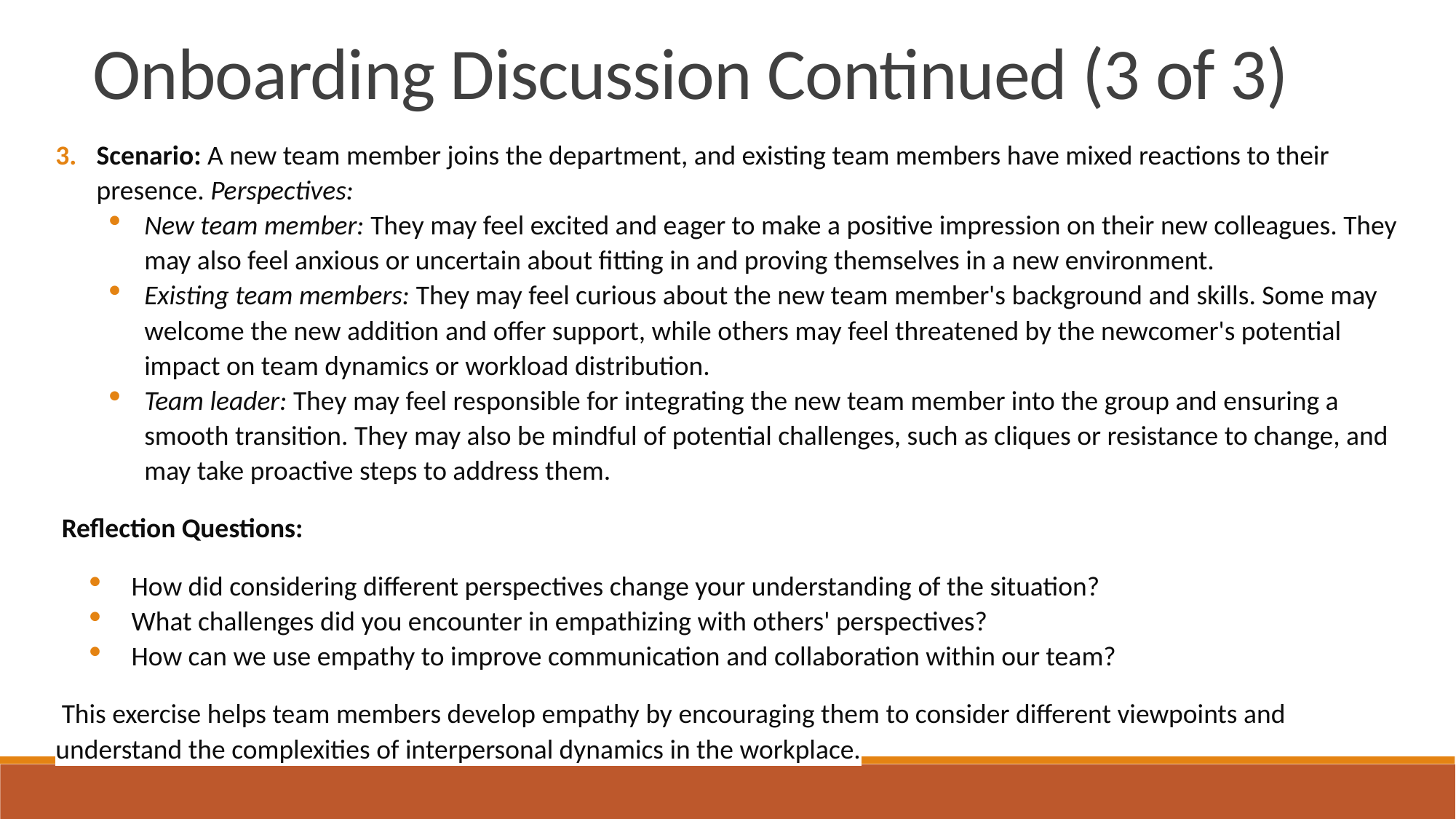

Onboarding Discussion Continued (3 of 3)
Scenario: A new team member joins the department, and existing team members have mixed reactions to their presence. Perspectives:
New team member: They may feel excited and eager to make a positive impression on their new colleagues. They may also feel anxious or uncertain about fitting in and proving themselves in a new environment.
Existing team members: They may feel curious about the new team member's background and skills. Some may welcome the new addition and offer support, while others may feel threatened by the newcomer's potential impact on team dynamics or workload distribution.
Team leader: They may feel responsible for integrating the new team member into the group and ensuring a smooth transition. They may also be mindful of potential challenges, such as cliques or resistance to change, and may take proactive steps to address them.
Reflection Questions:
How did considering different perspectives change your understanding of the situation?
What challenges did you encounter in empathizing with others' perspectives?
How can we use empathy to improve communication and collaboration within our team?
This exercise helps team members develop empathy by encouraging them to consider different viewpoints and understand the complexities of interpersonal dynamics in the workplace.